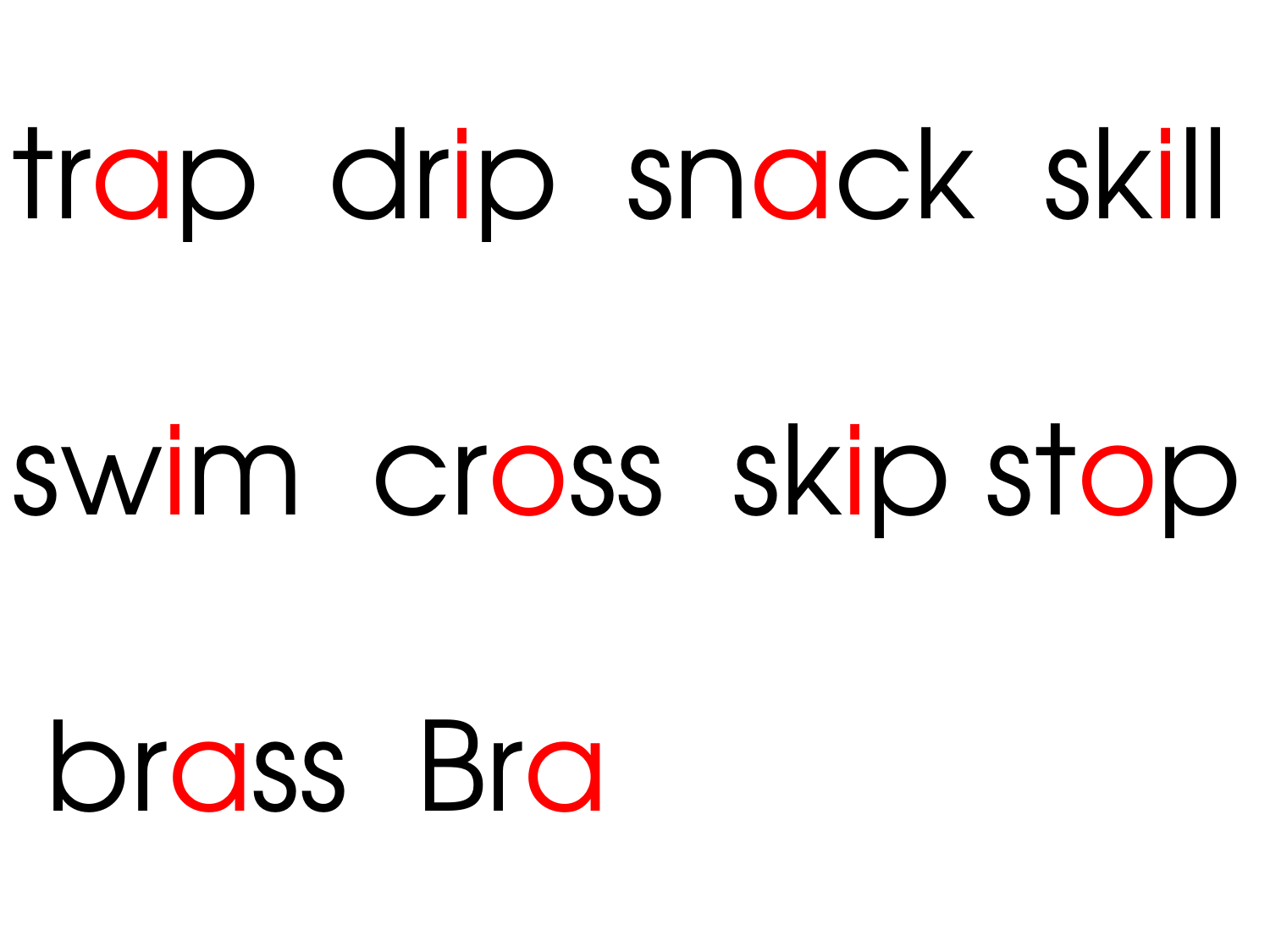

trap  drip  snack  skill

swim  cross  skip stop

 brass  Bra